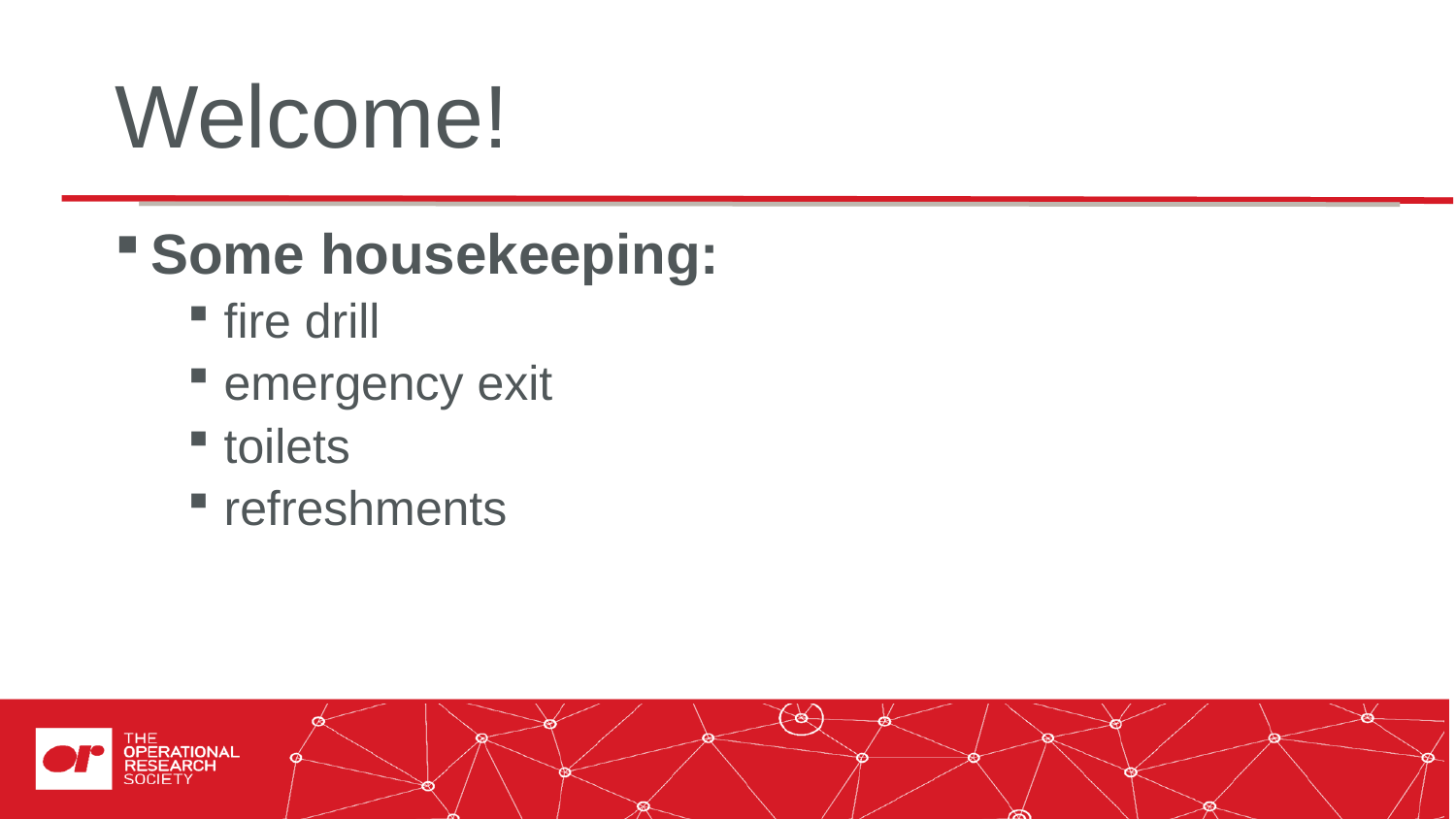

# Welcome!
Some housekeeping:
fire drill
emergency exit
toilets
refreshments